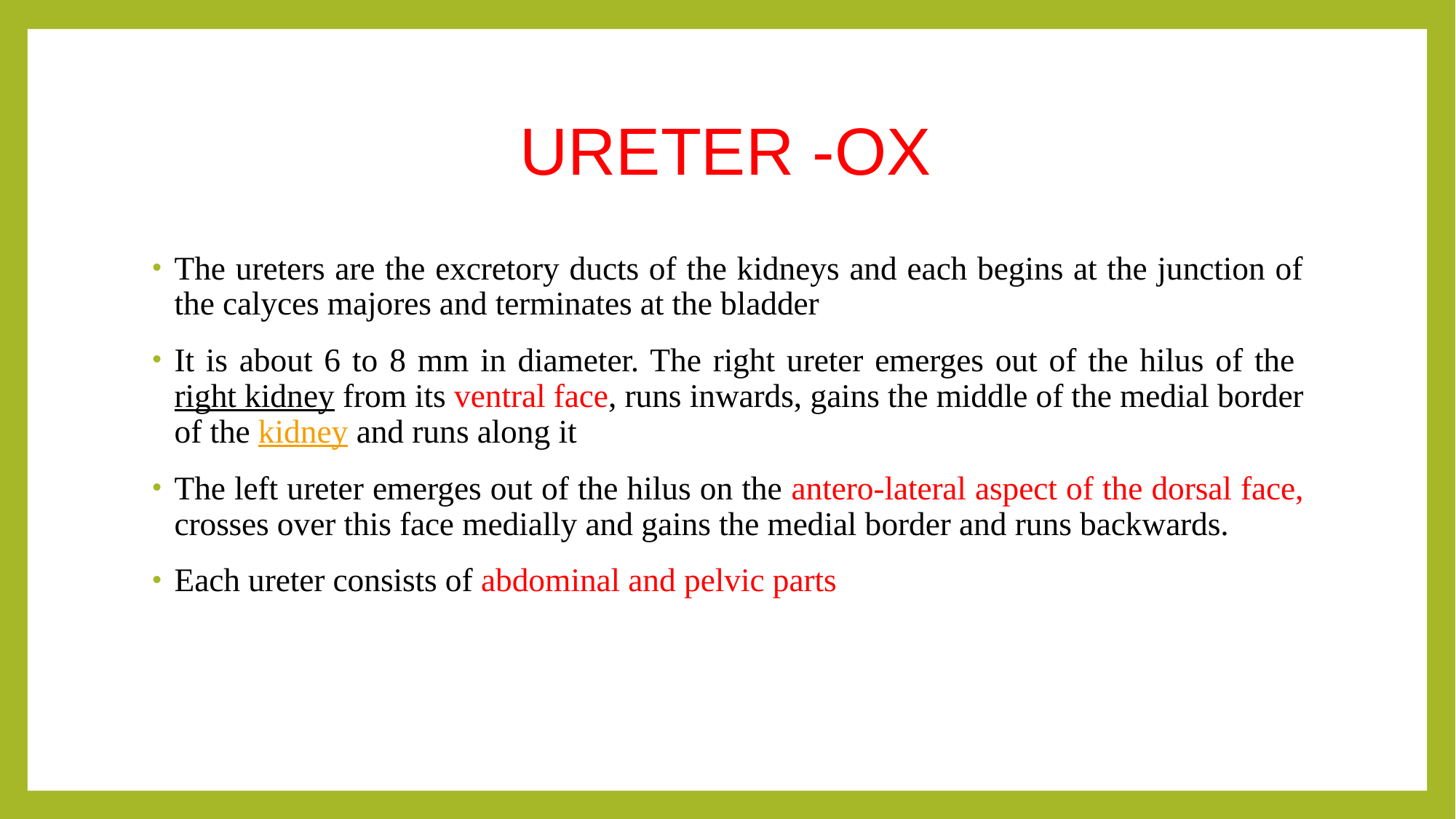

# URETER -OX
The ureters are the excretory ducts of the kidneys and each begins at the junction of the calyces majores and terminates at the bladder
It is about 6 to 8 mm in diameter. The right ureter emerges out of the hilus of the right kidney from its ventral face, runs inwards, gains the middle of the medial border of the kidney and runs along it
The left ureter emerges out of the hilus on the antero-lateral aspect of the dorsal face, crosses over this face medially and gains the medial border and runs backwards.
Each ureter consists of abdominal and pelvic parts